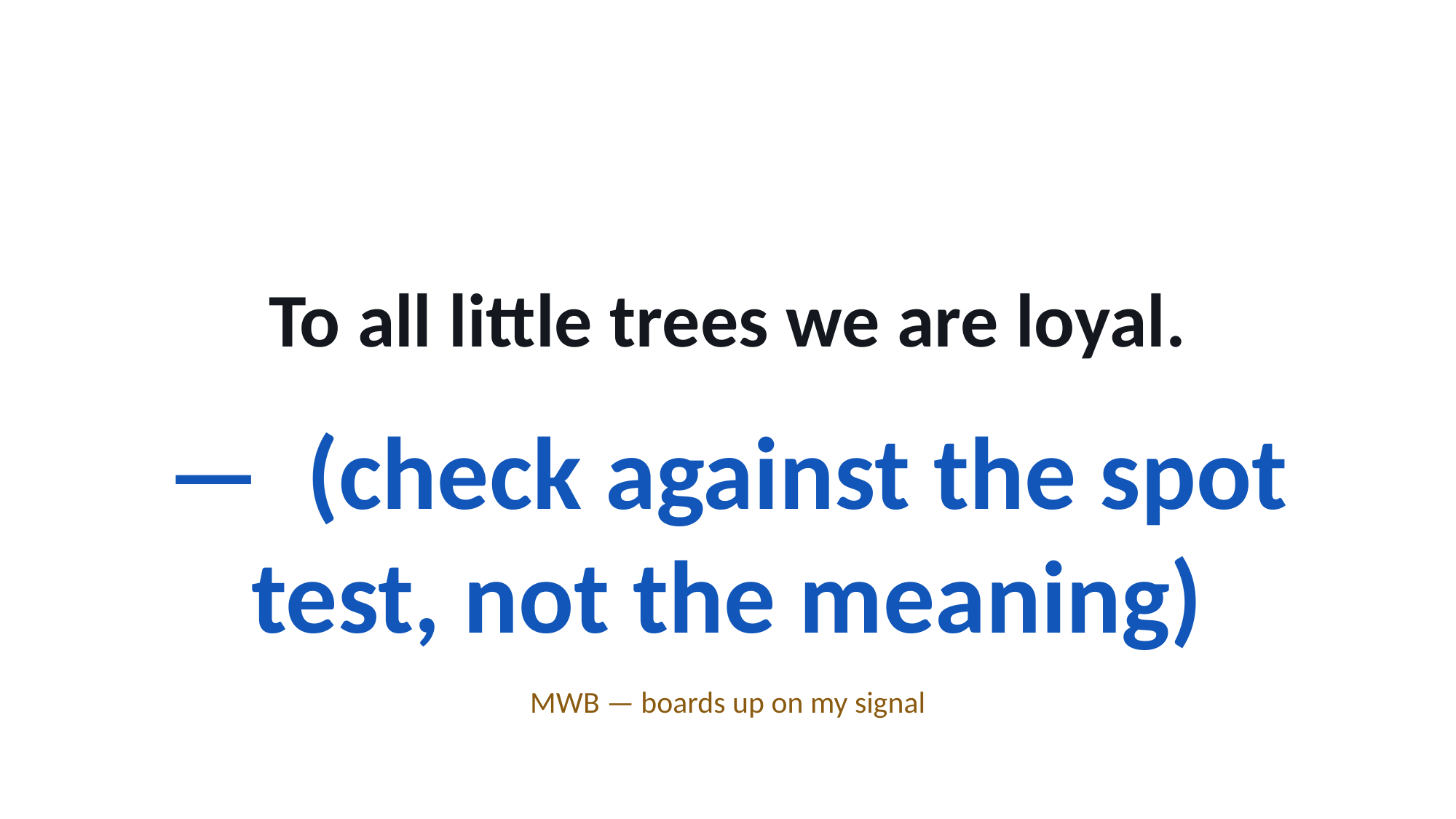

To all little trees we are loyal.
—  (check against the spot test, not the meaning)
MWB — boards up on my signal